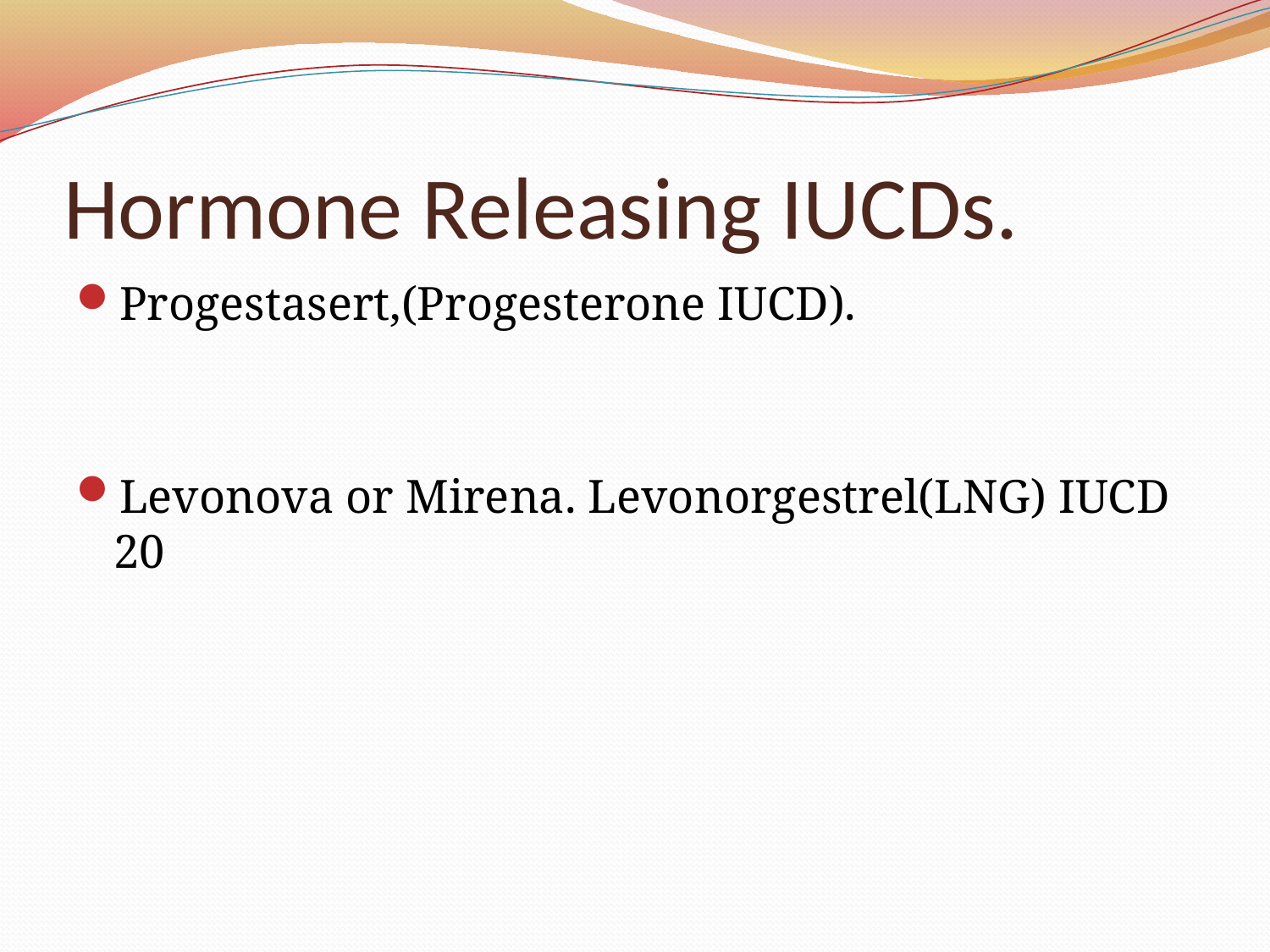

# Hormone Releasing IUCDs.
Progestasert,(Progesterone IUCD).

Levonova or Mirena. Levonorgestrel(LNG) IUCD 20